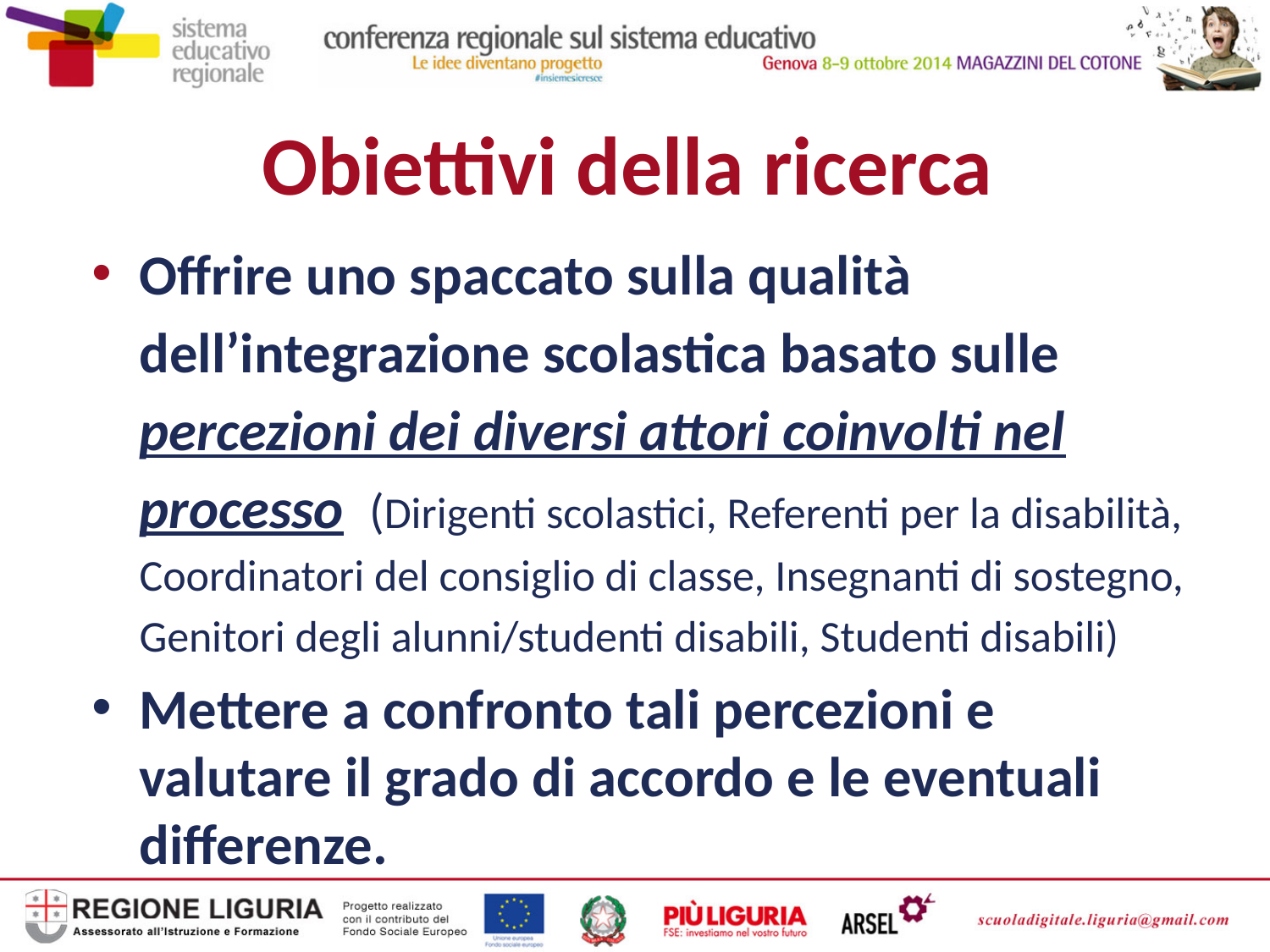

Obiettivi della ricerca
Offrire uno spaccato sulla qualità dell’integrazione scolastica basato sulle percezioni dei diversi attori coinvolti nel processo  (Dirigenti scolastici, Referenti per la disabilità, Coordinatori del consiglio di classe, Insegnanti di sostegno, Genitori degli alunni/studenti disabili, Studenti disabili)
Mettere a confronto tali percezioni e valutare il grado di accordo e le eventuali differenze.